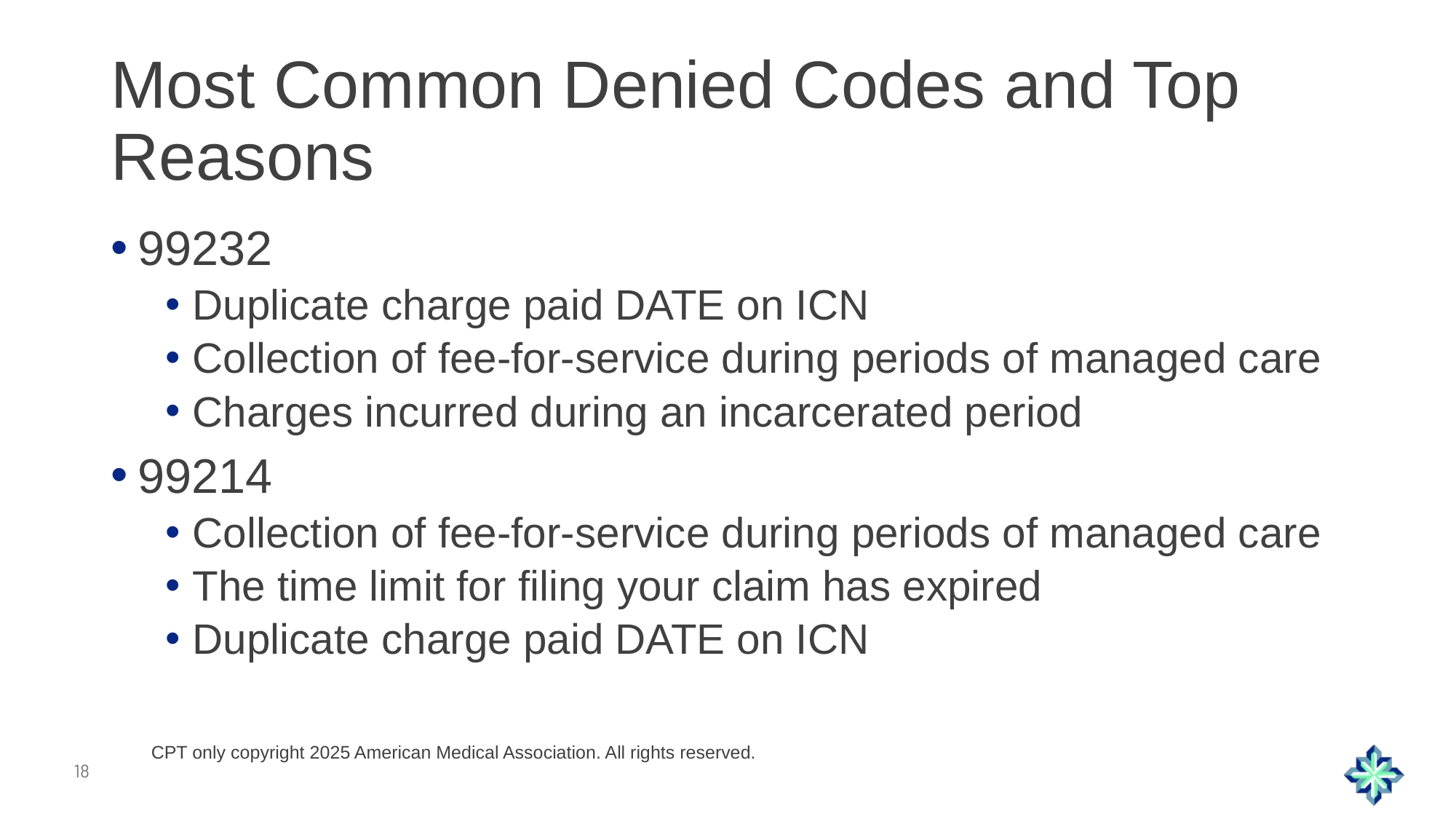

# Most Common Denied Codes and Top Reasons
99232
Duplicate charge paid DATE on ICN
Collection of fee-for-service during periods of managed care
Charges incurred during an incarcerated period
99214
Collection of fee-for-service during periods of managed care
The time limit for filing your claim has expired
Duplicate charge paid DATE on ICN
CPT only copyright 2025 American Medical Association. All rights reserved.